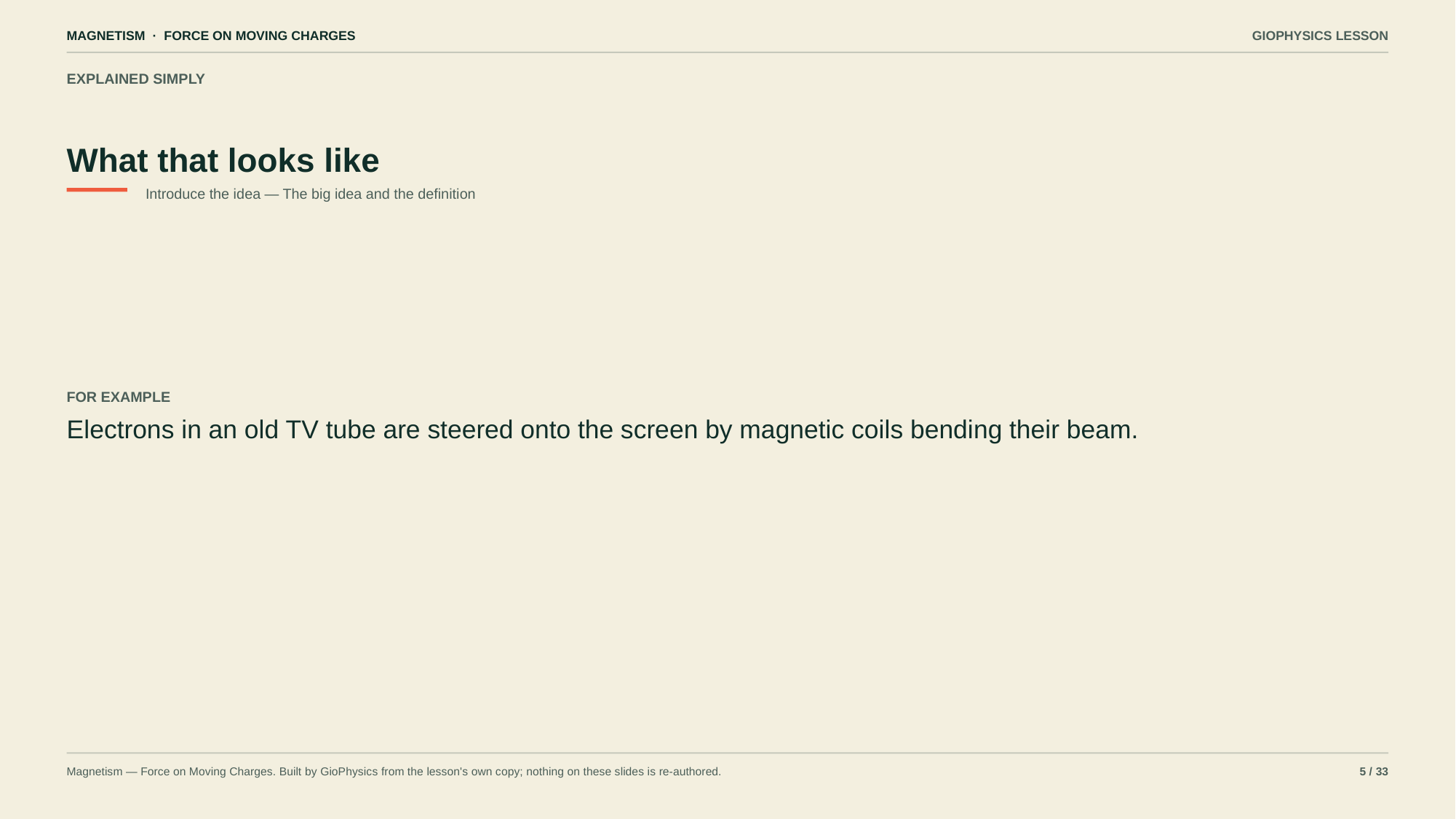

MAGNETISM  ·  FORCE ON MOVING CHARGES
GIOPHYSICS LESSON

EXPLAINED SIMPLY
What that looks like
Introduce the idea — The big idea and the definition

FOR EXAMPLE
Electrons in an old TV tube are steered onto the screen by magnetic coils bending their beam.

Magnetism — Force on Moving Charges. Built by GioPhysics from the lesson's own copy; nothing on these slides is re-authored.
5 / 33